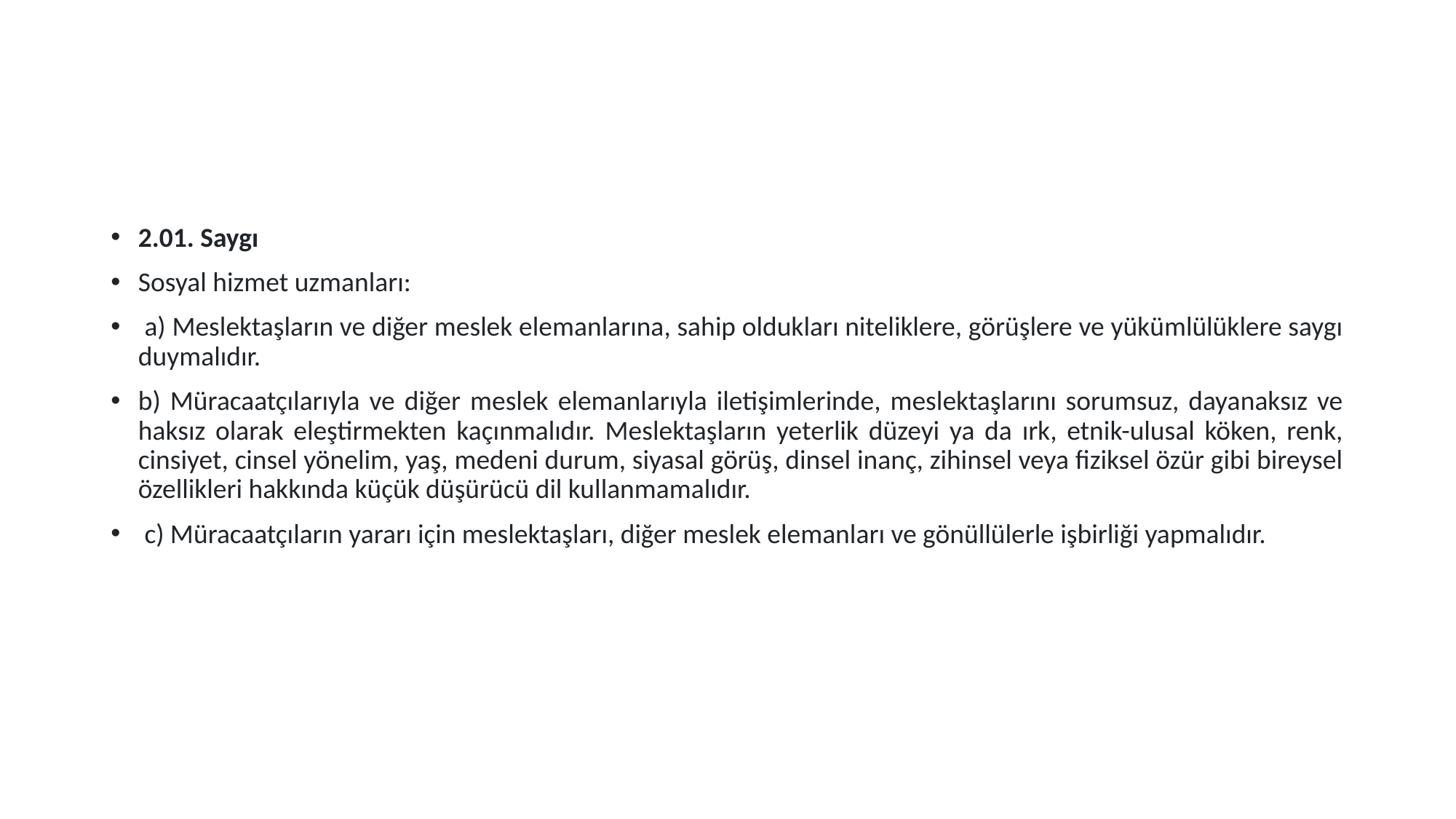

#
2.01. Saygı
Sosyal hizmet uzmanları:
 a) Meslektaşların ve diğer meslek elemanlarına, sahip oldukları niteliklere, görüşlere ve yükümlülüklere saygı duymalıdır.
b) Müracaatçılarıyla ve diğer meslek elemanlarıyla iletişimlerinde, meslektaşlarını sorumsuz, dayanaksız ve haksız olarak eleştirmekten kaçınmalıdır. Meslektaşların yeterlik düzeyi ya da ırk, etnik-ulusal köken, renk, cinsiyet, cinsel yönelim, yaş, medeni durum, siyasal görüş, dinsel inanç, zihinsel veya fiziksel özür gibi bireysel özellikleri hakkında küçük düşürücü dil kullanmamalıdır.
 c) Müracaatçıların yararı için meslektaşları, diğer meslek elemanları ve gönüllülerle işbirliği yapmalıdır.